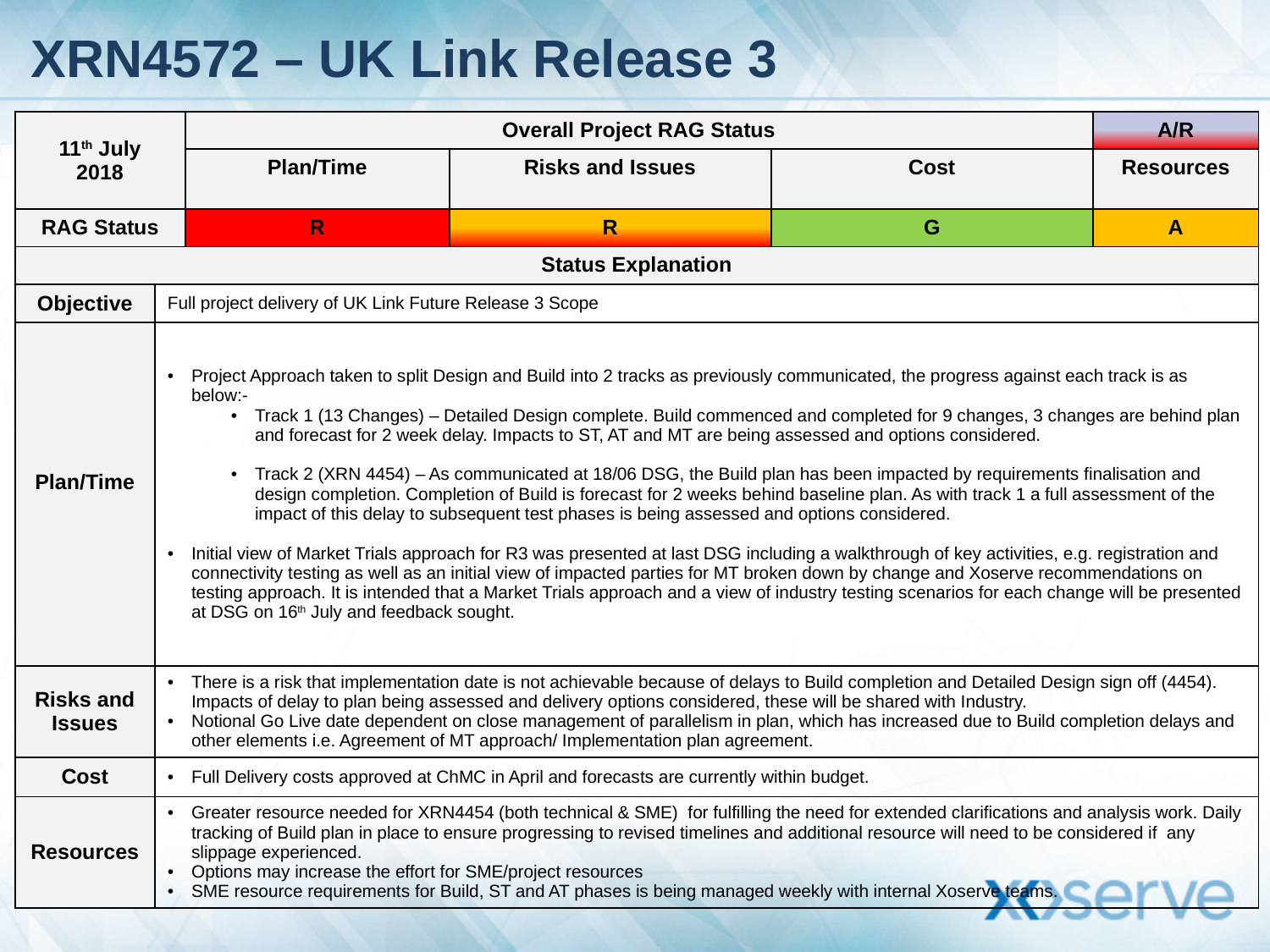

# XRN4572 – UK Link Release 3
| 11th July 2018 |  | Overall Project RAG Status |  |  | A/R |
| --- | --- | --- | --- | --- | --- |
|  |  | Plan/Time | Risks and Issues | Cost | Resources |
| RAG Status |  | R | R | G | A |
| Status Explanation |  |  |  |  |  |
| Objective | Full project delivery of UK Link Future Release 3 Scope |  |  |  |  |
| Plan/Time | Project Approach taken to split Design and Build into 2 tracks as previously communicated, the progress against each track is as below:- Track 1 (13 Changes) – Detailed Design complete. Build commenced and completed for 9 changes, 3 changes are behind plan and forecast for 2 week delay. Impacts to ST, AT and MT are being assessed and options considered. Track 2 (XRN 4454) – As communicated at 18/06 DSG, the Build plan has been impacted by requirements finalisation and design completion. Completion of Build is forecast for 2 weeks behind baseline plan. As with track 1 a full assessment of the impact of this delay to subsequent test phases is being assessed and options considered. Initial view of Market Trials approach for R3 was presented at last DSG including a walkthrough of key activities, e.g. registration and connectivity testing as well as an initial view of impacted parties for MT broken down by change and Xoserve recommendations on testing approach. It is intended that a Market Trials approach and a view of industry testing scenarios for each change will be presented at DSG on 16th July and feedback sought. |  |  |  |  |
| Risks and Issues | There is a risk that implementation date is not achievable because of delays to Build completion and Detailed Design sign off (4454). Impacts of delay to plan being assessed and delivery options considered, these will be shared with Industry. Notional Go Live date dependent on close management of parallelism in plan, which has increased due to Build completion delays and other elements i.e. Agreement of MT approach/ Implementation plan agreement. |  |  |  |  |
| Cost | Full Delivery costs approved at ChMC in April and forecasts are currently within budget. |  |  |  |  |
| Resources | Greater resource needed for XRN4454 (both technical & SME) for fulfilling the need for extended clarifications and analysis work. Daily tracking of Build plan in place to ensure progressing to revised timelines and additional resource will need to be considered if any slippage experienced. Options may increase the effort for SME/project resources SME resource requirements for Build, ST and AT phases is being managed weekly with internal Xoserve teams. |  |  |  |  |